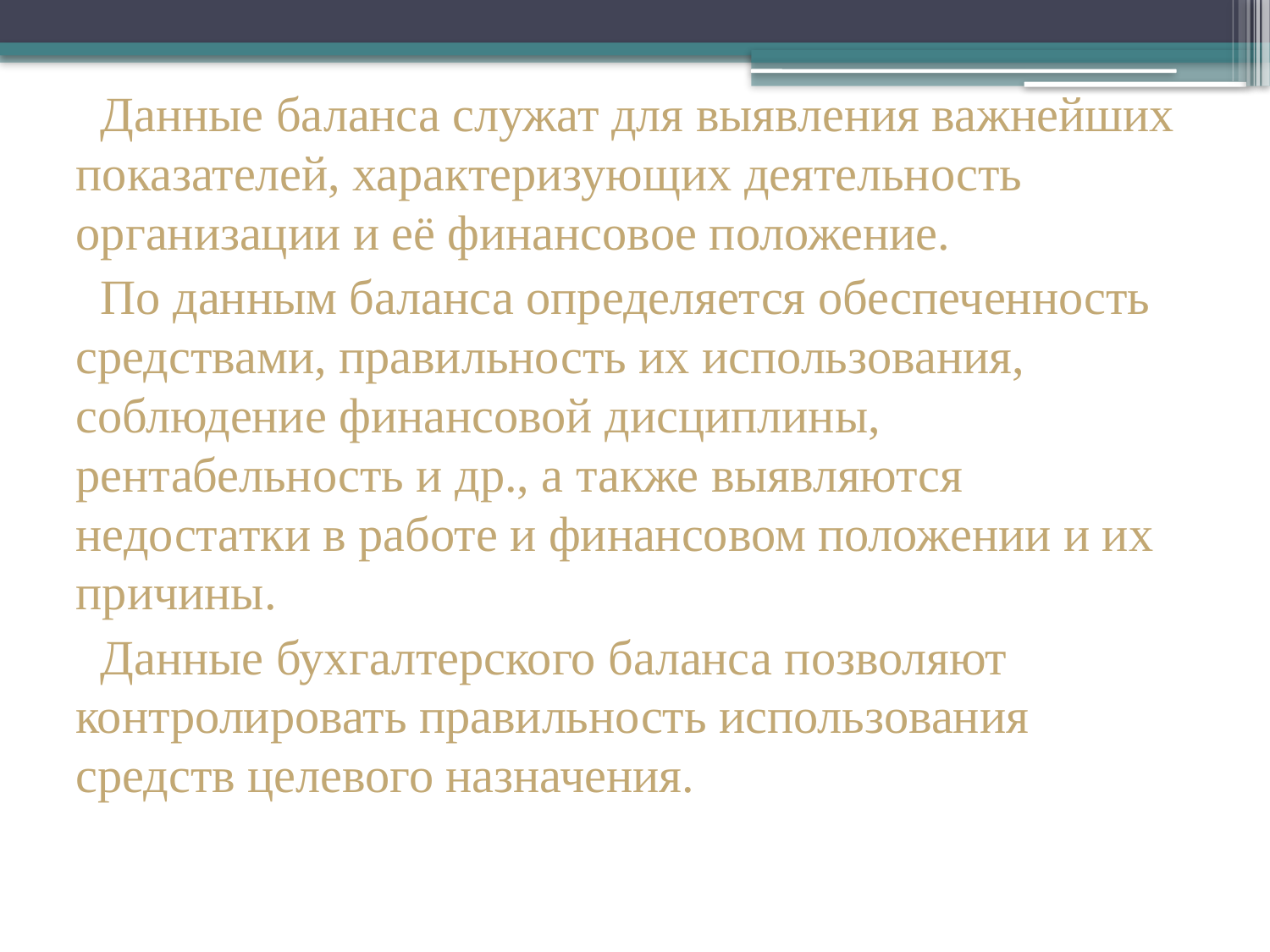

Данные баланса служат для выявления важнейших показателей, характеризующих деятельность организации и её финансовое положение.
  По данным баланса определяется обеспеченность средствами, правильность их использования, соблюдение финансовой дисциплины, рентабельность и др., а также выявляются недостатки в работе и финансовом положении и их причины.
  Данные бухгалтерского баланса позволяют контролировать правильность использования средств целевого назначения.